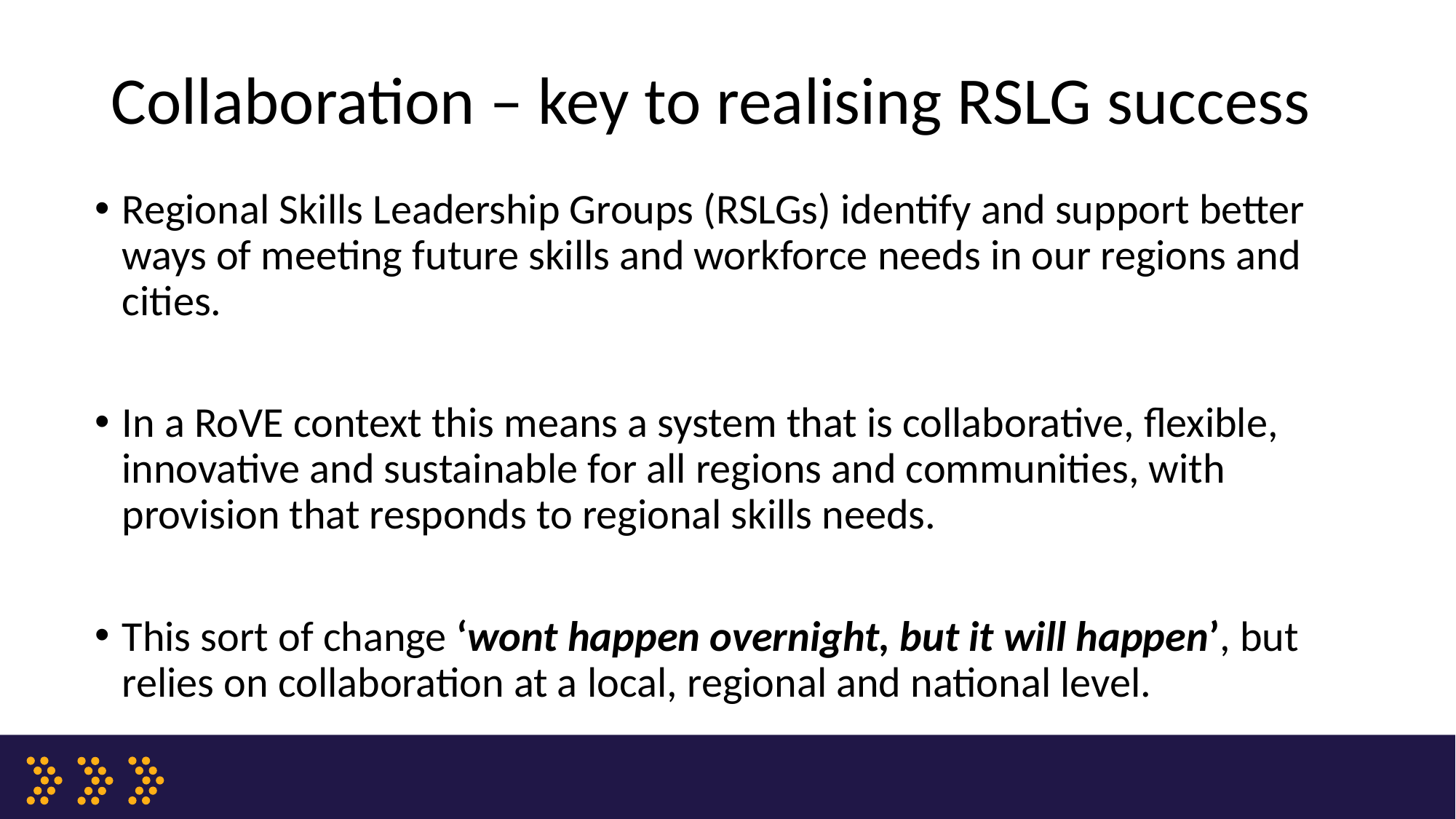

# Collaboration – key to realising RSLG success
Regional Skills Leadership Groups (RSLGs) identify and support better ways of meeting future skills and workforce needs in our regions and cities.​

In a RoVE context this means a system that is collaborative, flexible, innovative and sustainable for all regions and communities, with provision that responds to regional skills needs.

This sort of change ‘wont happen overnight, but it will happen’, but relies on collaboration at a local, regional and national level.